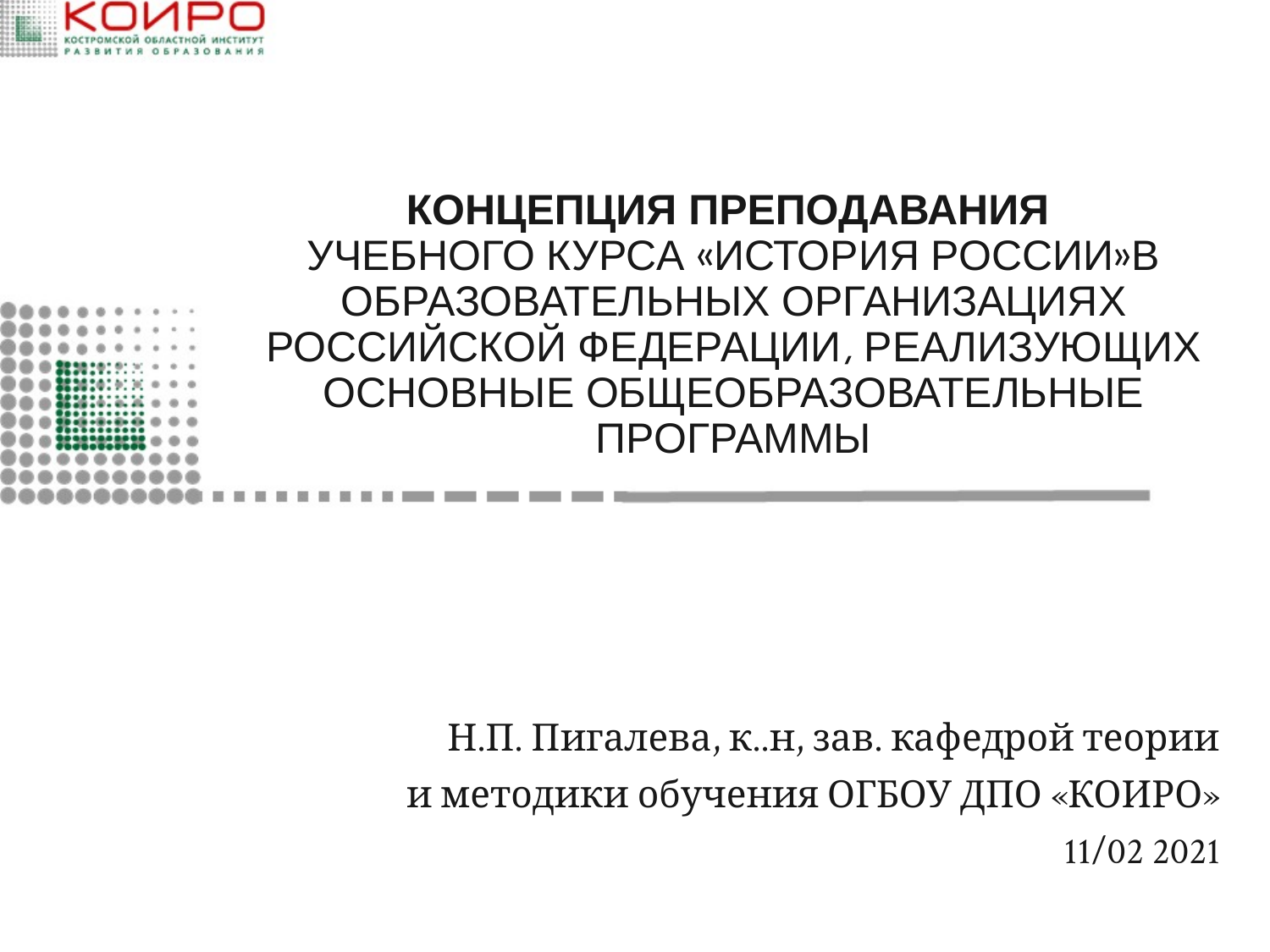

# КОНЦЕПЦИЯ ПРЕПОДАВАНИЯ УЧЕБНОГО КУРСА «ИСТОРИЯ РОССИИ»В ОБРАЗОВАТЕЛЬНЫХ ОРГАНИЗАЦИЯХ РОССИЙСКОЙ ФЕДЕРАЦИИ, РЕАЛИЗУЮЩИХ ОСНОВНЫЕ ОБЩЕОБРАЗОВАТЕЛЬНЫЕ ПРОГРАММЫ
Н.П. Пигалева, к..н, зав. кафедрой теории
 и методики обучения ОГБОУ ДПО «КОИРО»
11/02 2021